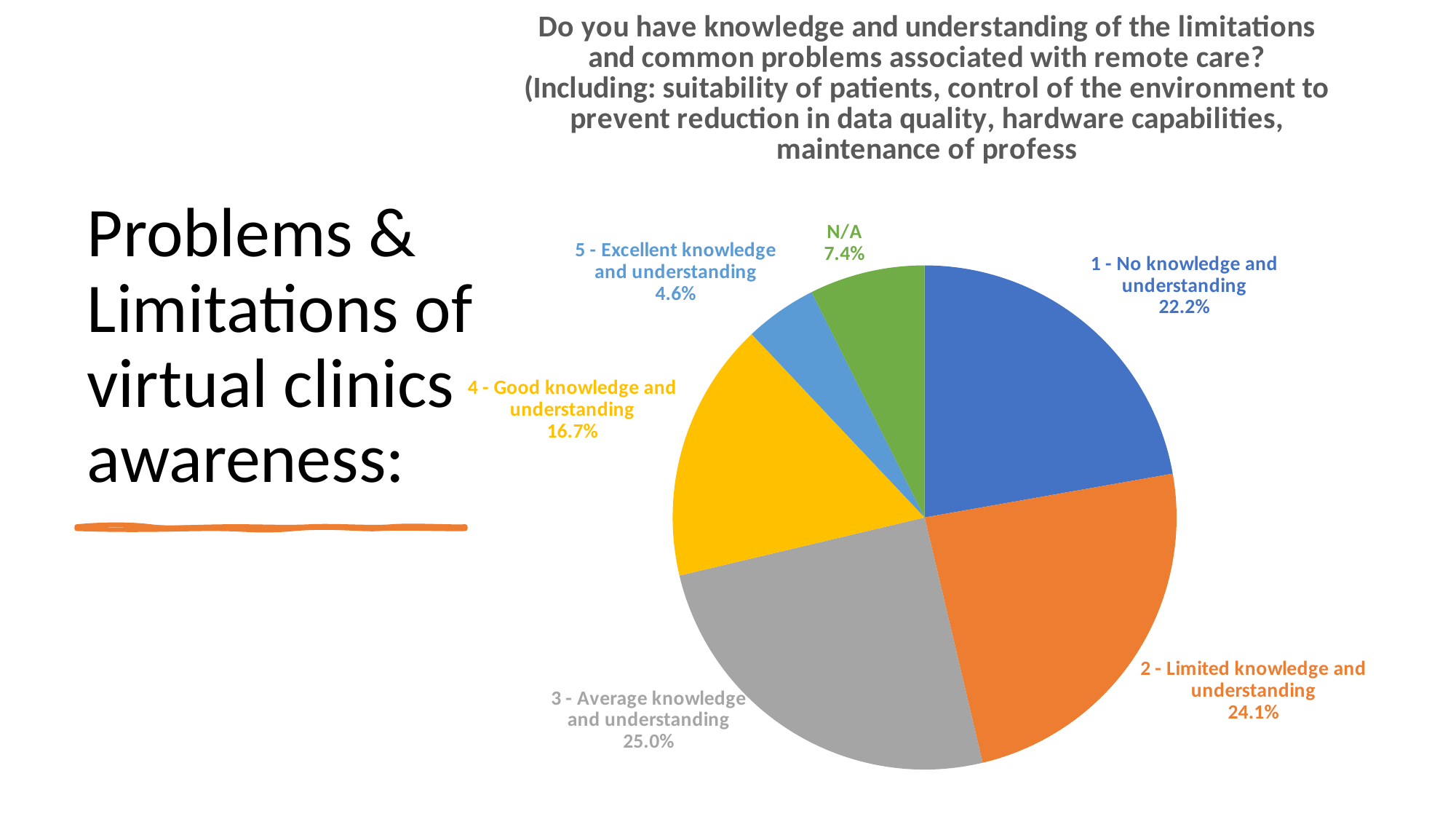

### Chart: Do you have knowledge and understanding of the limitations and common problems associated with remote care?
(Including: suitability of patients, control of the environment to prevent reduction in data quality, hardware capabilities, maintenance of profess

| Category |  |
|---|---|
| 1 - No knowledge and understanding | 0.2222222222222222 |
| 2 - Limited knowledge and understanding | 0.24074074074074073 |
| 3 - Average knowledge and understanding | 0.25 |
| 4 - Good knowledge and understanding | 0.16666666666666669 |
| 5 - Excellent knowledge and understanding | 0.0462962962962963 |
| N/A | 0.07407407407407407 |
# Problems & Limitations of virtual clinics awareness: